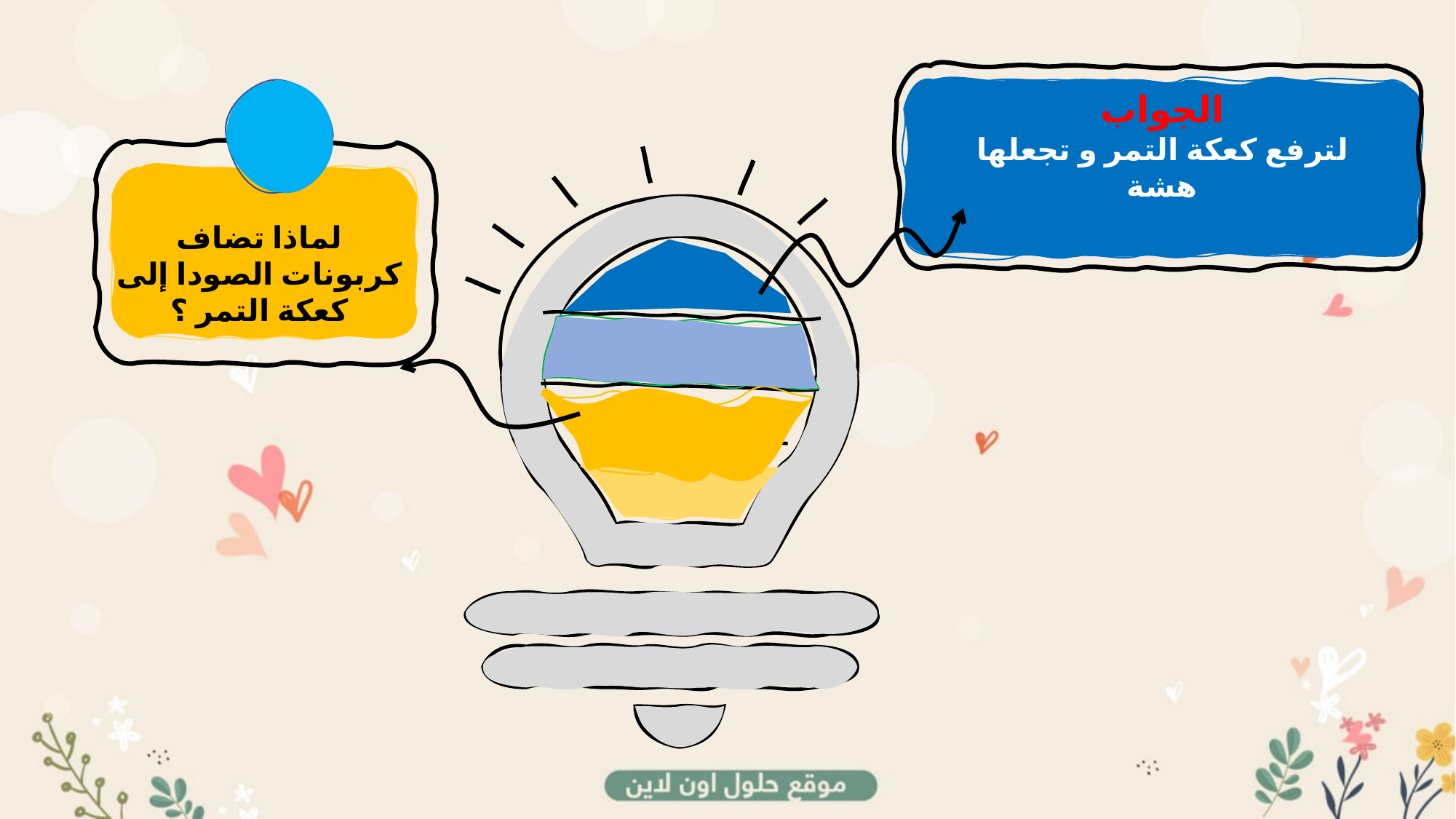

الجواب
لترفع كعكة التمر و تجعلها هشة

لماذا تضاف كربونات الصودا إلى كعكة التمر ؟

ممممالففضيال